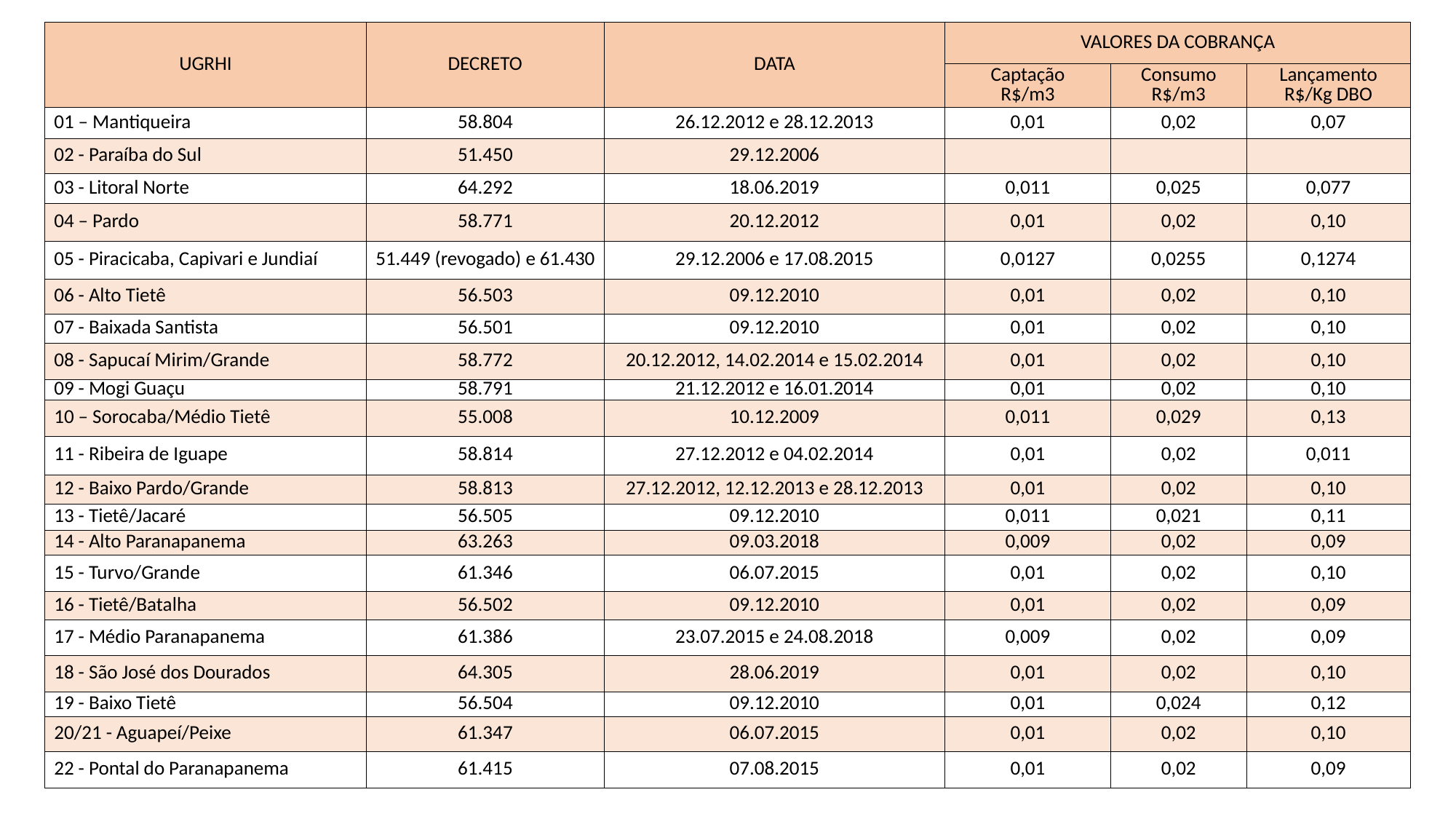

| UGRHI | DECRETO | DATA | VALORES DA COBRANÇA |  |  |
| --- | --- | --- | --- | --- | --- |
|  |  |  | Captação R$/m3 | Consumo R$/m3 | Lançamento R$/Kg DBO |
| 01 – Mantiqueira | 58.804 | 26.12.2012 e 28.12.2013 | 0,01 | 0,02 | 0,07 |
| 02 - Paraíba do Sul | 51.450 | 29.12.2006 |  |  |  |
| 03 - Litoral Norte | 64.292 | 18.06.2019 | 0,011 | 0,025 | 0,077 |
| 04 – Pardo | 58.771 | 20.12.2012 | 0,01 | 0,02 | 0,10 |
| 05 - Piracicaba, Capivari e Jundiaí | 51.449 (revogado) e 61.430 | 29.12.2006 e 17.08.2015 | 0,0127 | 0,0255 | 0,1274 |
| 06 - Alto Tietê | 56.503 | 09.12.2010 | 0,01 | 0,02 | 0,10 |
| 07 - Baixada Santista | 56.501 | 09.12.2010 | 0,01 | 0,02 | 0,10 |
| 08 - Sapucaí Mirim/Grande | 58.772 | 20.12.2012, 14.02.2014 e 15.02.2014 | 0,01 | 0,02 | 0,10 |
| 09 - Mogi Guaçu | 58.791 | 21.12.2012 e 16.01.2014 | 0,01 | 0,02 | 0,10 |
| 10 – Sorocaba/Médio Tietê | 55.008 | 10.12.2009 | 0,011 | 0,029 | 0,13 |
| 11 - Ribeira de Iguape | 58.814 | 27.12.2012 e 04.02.2014 | 0,01 | 0,02 | 0,011 |
| 12 - Baixo Pardo/Grande | 58.813 | 27.12.2012, 12.12.2013 e 28.12.2013 | 0,01 | 0,02 | 0,10 |
| 13 - Tietê/Jacaré | 56.505 | 09.12.2010 | 0,011 | 0,021 | 0,11 |
| 14 - Alto Paranapanema | 63.263 | 09.03.2018 | 0,009 | 0,02 | 0,09 |
| 15 - Turvo/Grande | 61.346 | 06.07.2015 | 0,01 | 0,02 | 0,10 |
| 16 - Tietê/Batalha | 56.502 | 09.12.2010 | 0,01 | 0,02 | 0,09 |
| 17 - Médio Paranapanema | 61.386 | 23.07.2015 e 24.08.2018 | 0,009 | 0,02 | 0,09 |
| 18 - São José dos Dourados | 64.305 | 28.06.2019 | 0,01 | 0,02 | 0,10 |
| 19 - Baixo Tietê | 56.504 | 09.12.2010 | 0,01 | 0,024 | 0,12 |
| 20/21 - Aguapeí/Peixe | 61.347 | 06.07.2015 | 0,01 | 0,02 | 0,10 |
| 22 - Pontal do Paranapanema | 61.415 | 07.08.2015 | 0,01 | 0,02 | 0,09 |